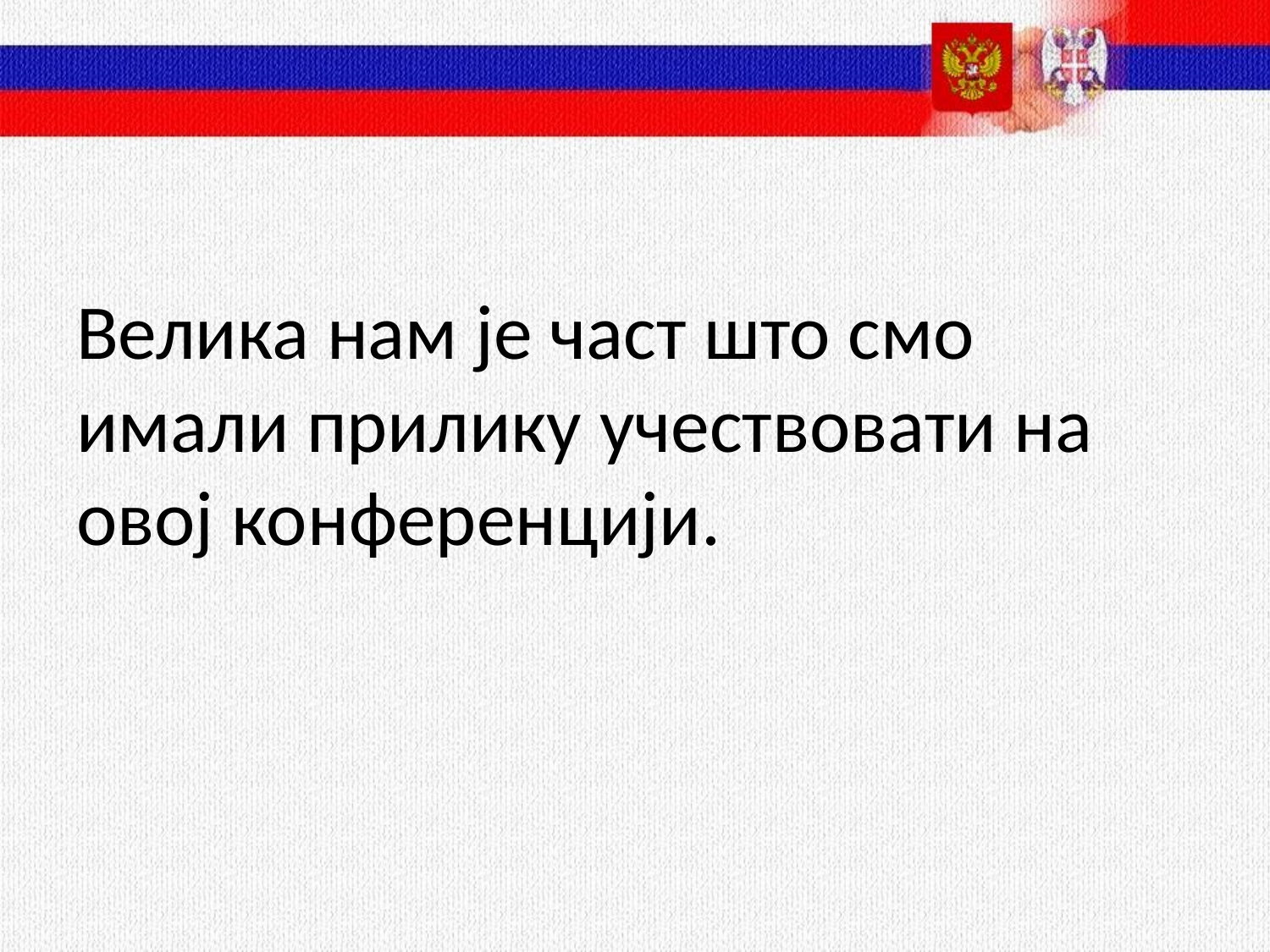

# Велика нам је част што смо имали прилику учествовати на овој конференцији.